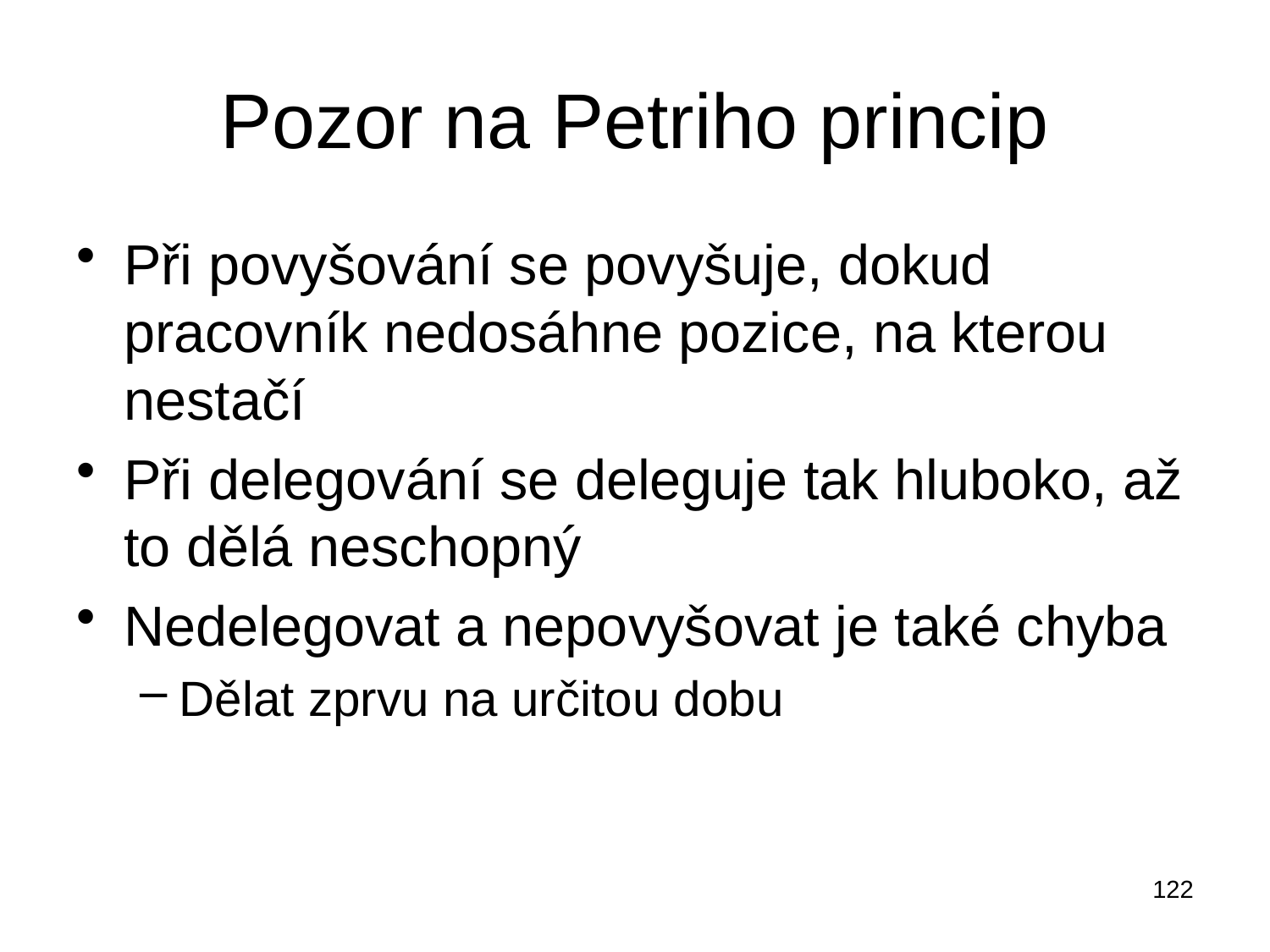

# Pozor na Petriho princip
Při povyšování se povyšuje, dokud pracovník nedosáhne pozice, na kterou nestačí
Při delegování se deleguje tak hluboko, až to dělá neschopný
Nedelegovat a nepovyšovat je také chyba
Dělat zprvu na určitou dobu
122